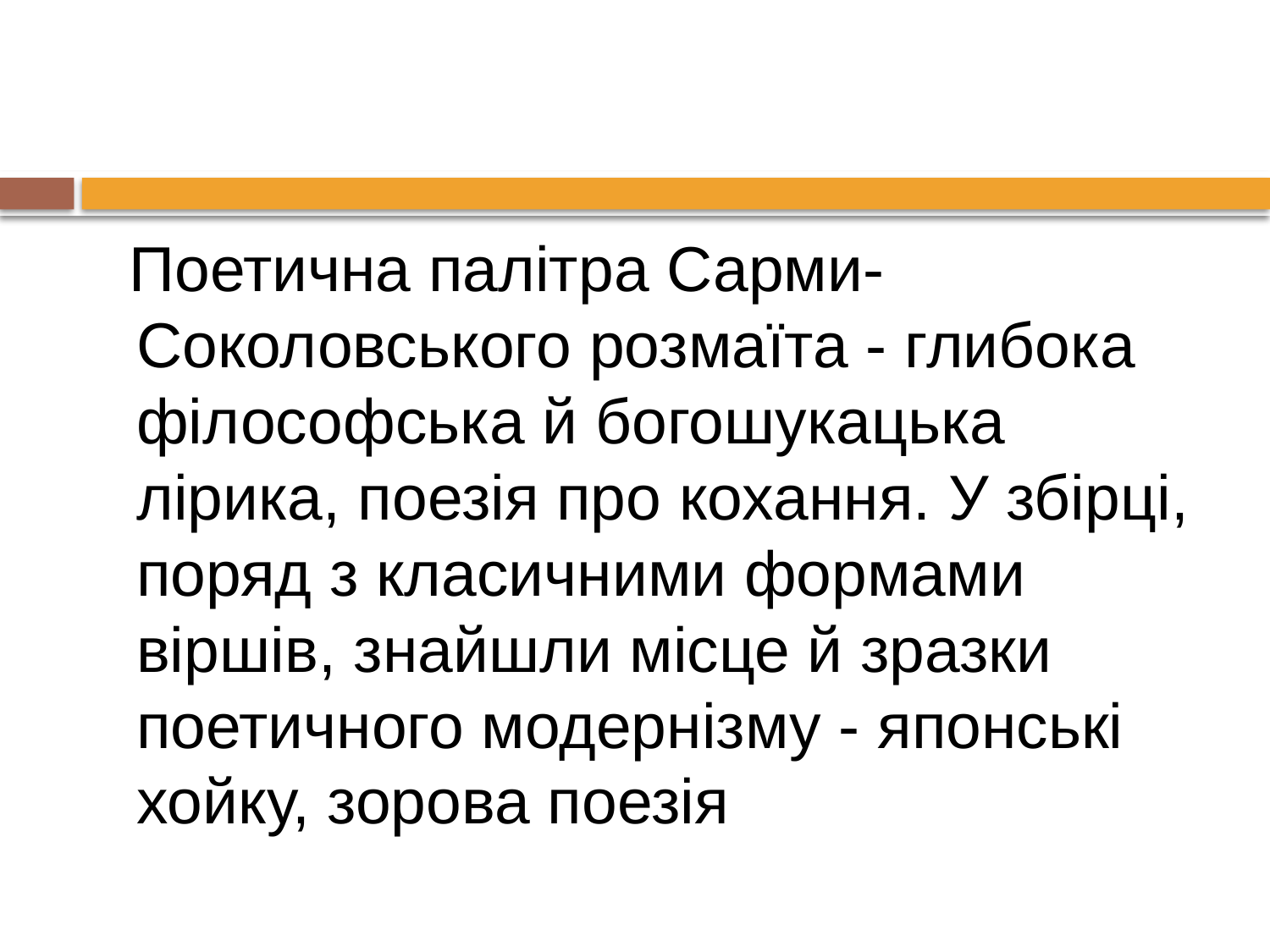

#
   Поетична палітра Сарми-Соколовського розмаїта - глибока філософська й богошукацька лірика, поезія про кохання. У збірці, поряд з класичними формами віршів, знайшли місце й зразки поетичного модернізму - японські хойку, зорова поезія